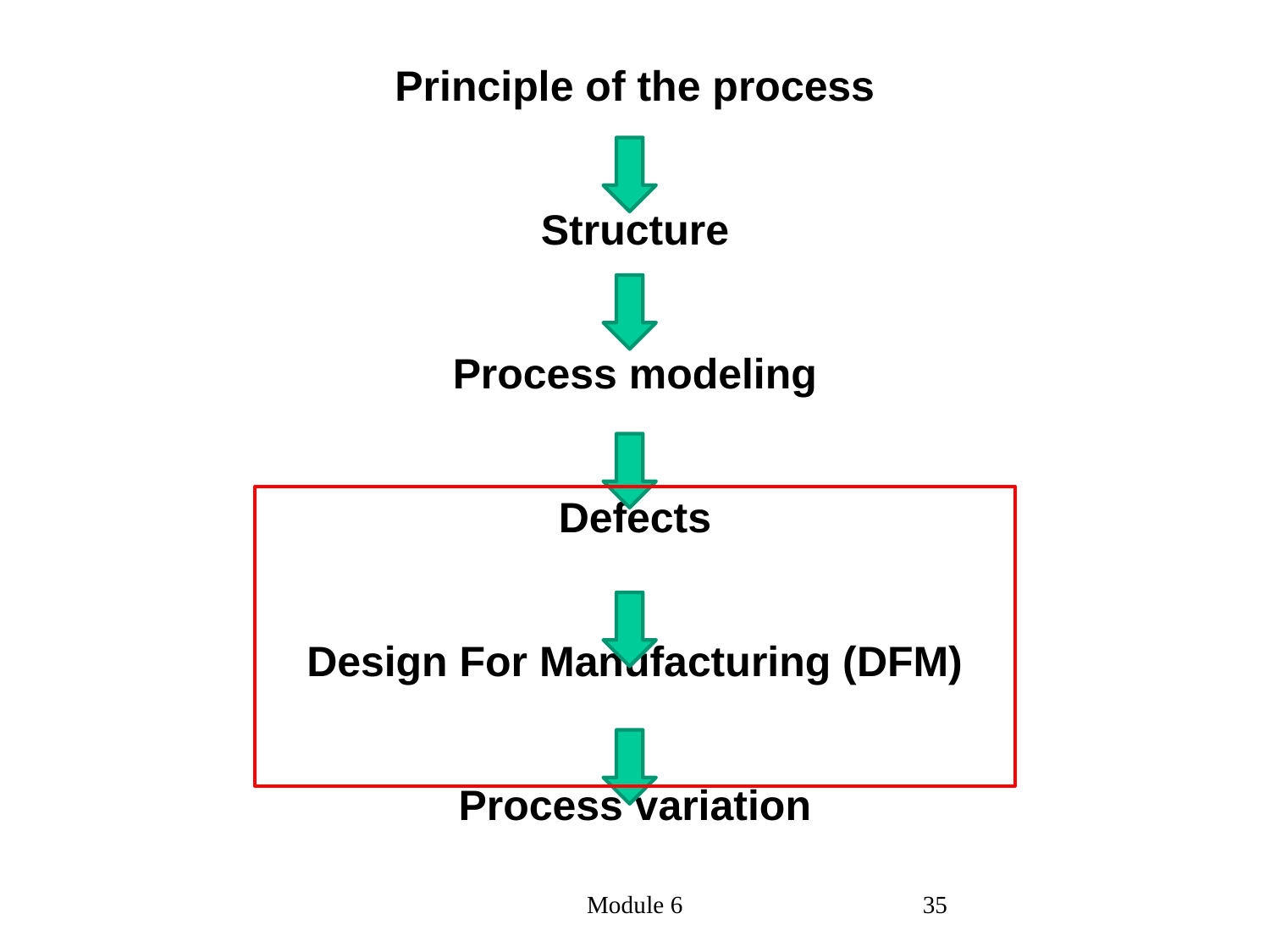

Principle of the process

Structure

Process modeling

Defects

Design For Manufacturing (DFM)

Process variation

Module 6
35